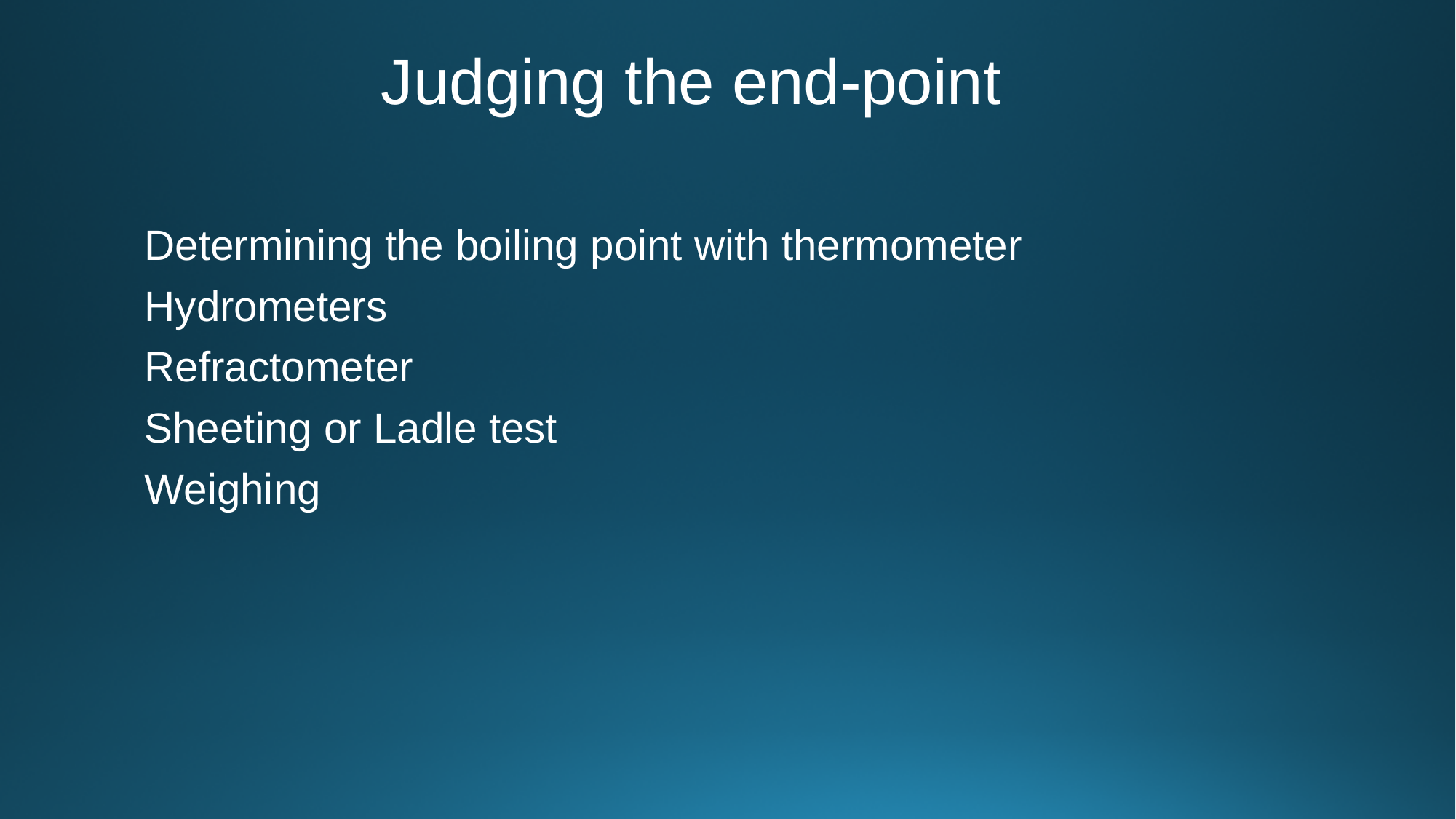

# Judging the end-point
Determining the boiling point with thermometer
Hydrometers
Refractometer
Sheeting or Ladle test
Weighing